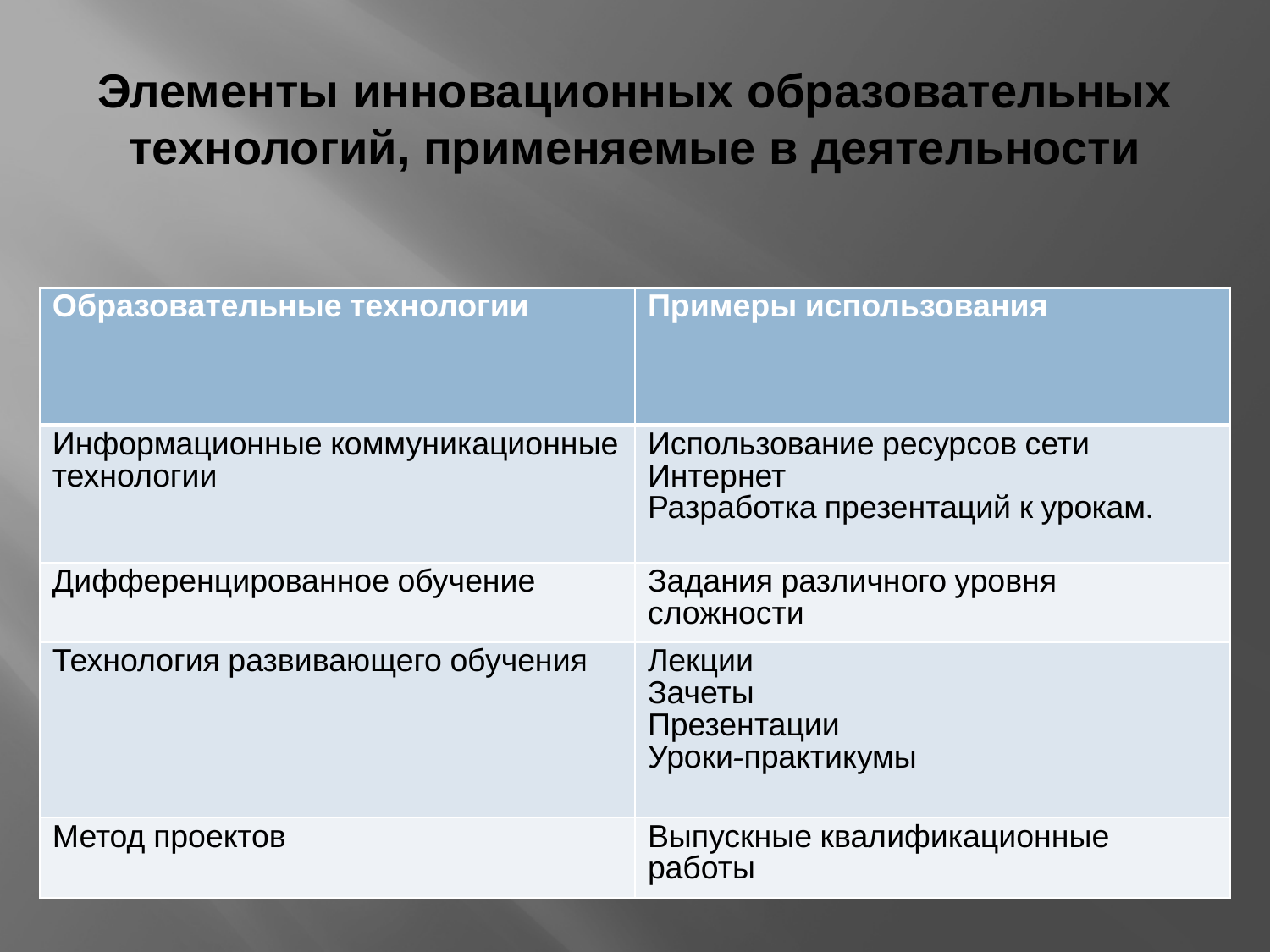

# Элементы инновационных образовательных технологий, применяемые в деятельности
| Образовательные технологии | Примеры использования |
| --- | --- |
| Информационные коммуникационные технологии | Использование ресурсов сети Интернет Разработка презентаций к урокам. |
| Дифференцированное обучение | Задания различного уровня сложности |
| Технология развивающего обучения | Лекции Зачеты Презентации Уроки-практикумы |
| Метод проектов | Выпускные квалификационные работы |